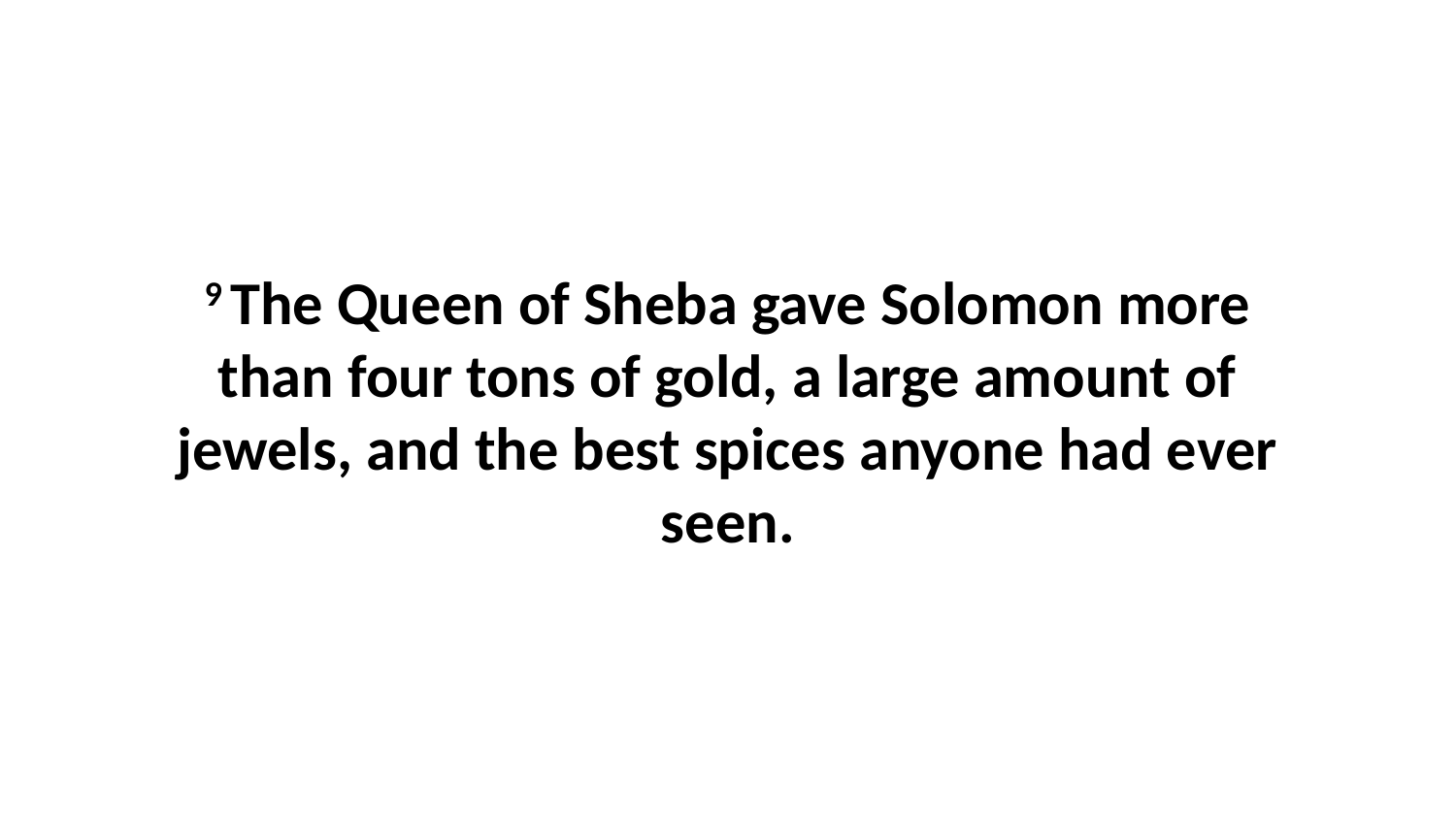

9 The Queen of Sheba gave Solomon more than four tons of gold, a large amount of jewels, and the best spices anyone had ever seen.